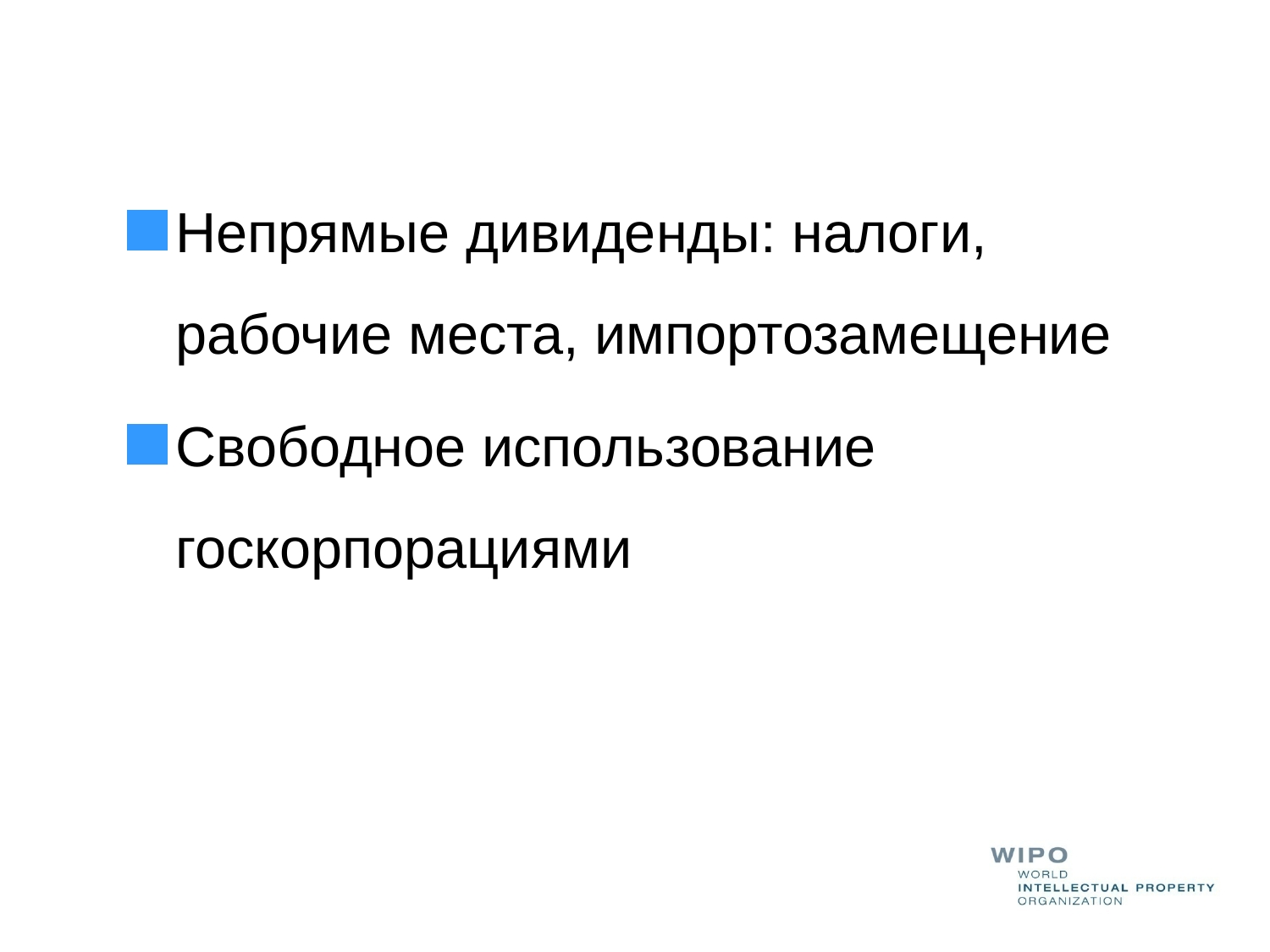

Непрямые дивиденды: налоги, рабочие места, импортозамещение
Свободное использование госкорпорациями